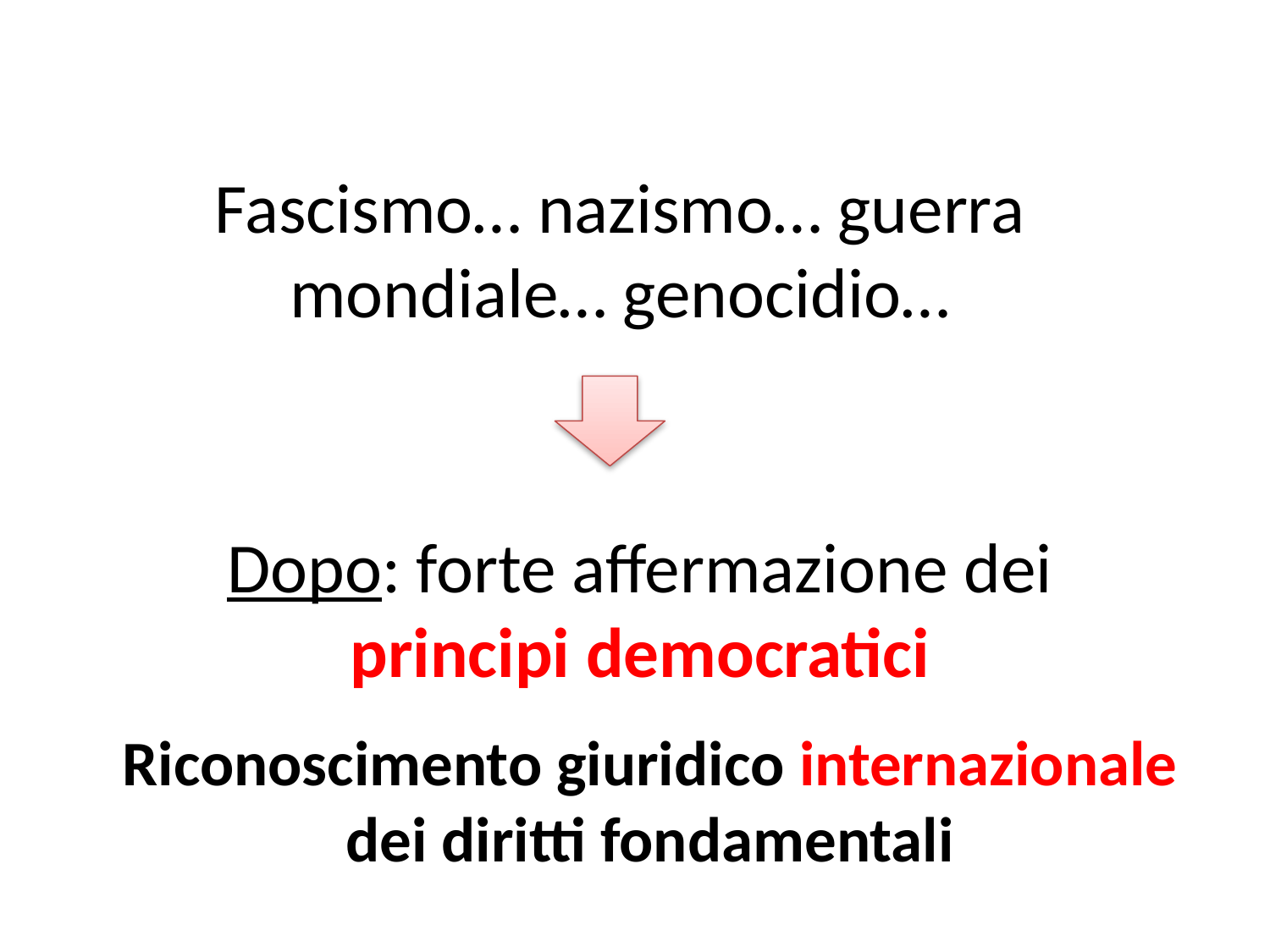

Fascismo… nazismo… guerra mondiale… genocidio…

Dopo: forte affermazione dei principi democratici
Riconoscimento giuridico internazionale dei diritti fondamentali